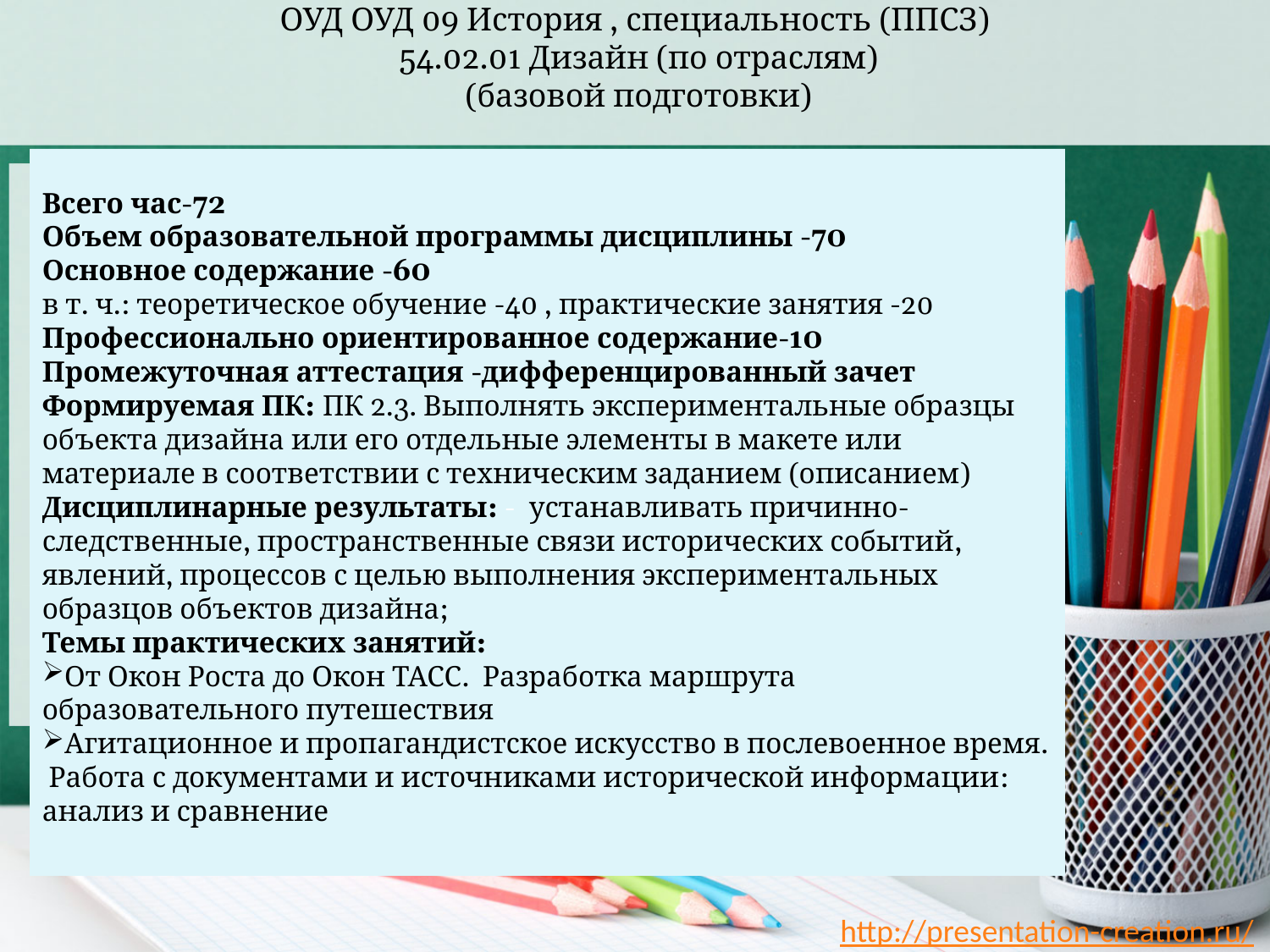

# ОУД ОУД 09 История , специальность (ППСЗ) 54.02.01 Дизайн (по отраслям) (базовой подготовки)

Всего час-72
Объем образовательной программы дисциплины -70
Основное содержание -60
в т. ч.: теоретическое обучение -40 , практические занятия -20
Профессионально ориентированное содержание-10
Промежуточная аттестация -дифференцированный зачет
Формируемая ПК: ПК 2.3. Выполнять экспериментальные образцы объекта дизайна или его отдельные элементы в макете или материале в соответствии с техническим заданием (описанием)
Дисциплинарные результаты: -  устанавливать причинно-следственные, пространственные связи исторических событий, явлений, процессов с целью выполнения экспериментальных образцов объектов дизайна;
Темы практических занятий:
От Окон Роста до Окон ТАСС.  Разработка маршрута образовательного путешествия
Агитационное и пропагандистское искусство в послевоенное время.  Работа с документами и источниками исторической информации: анализ и сравнение